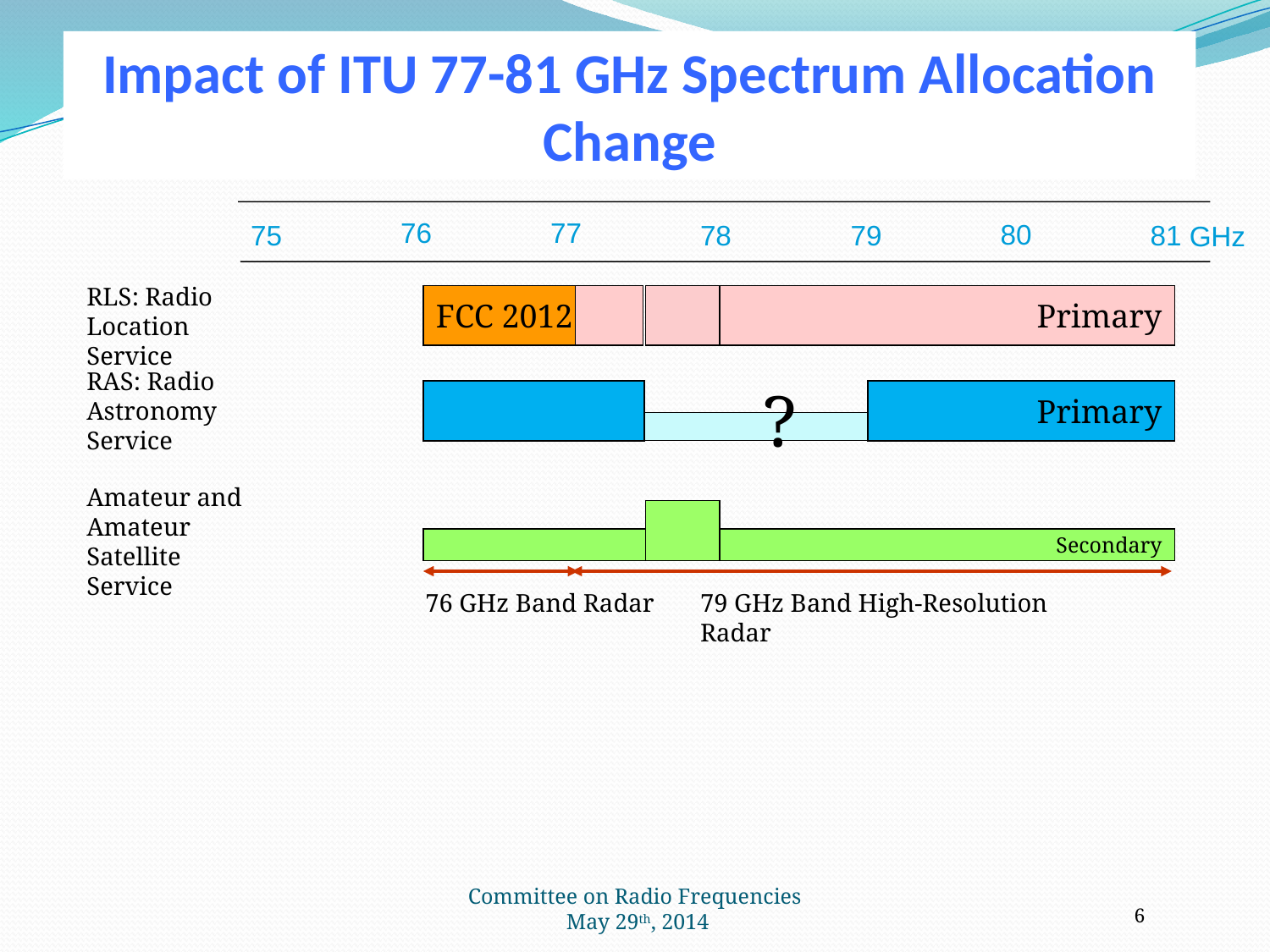

Impact of ITU 77-81 GHz Spectrum Allocation Change

76
77
80
75
78
79
81
GHz

RLS: Radio Location Service

FCC 2012

Primary
RAS: Radio Astronomy Service
?

Primary
Secondary
Amateur and Amateur Satellite Service

Secondary
76 GHz Band Radar
79 GHz Band High-Resolution Radar

6